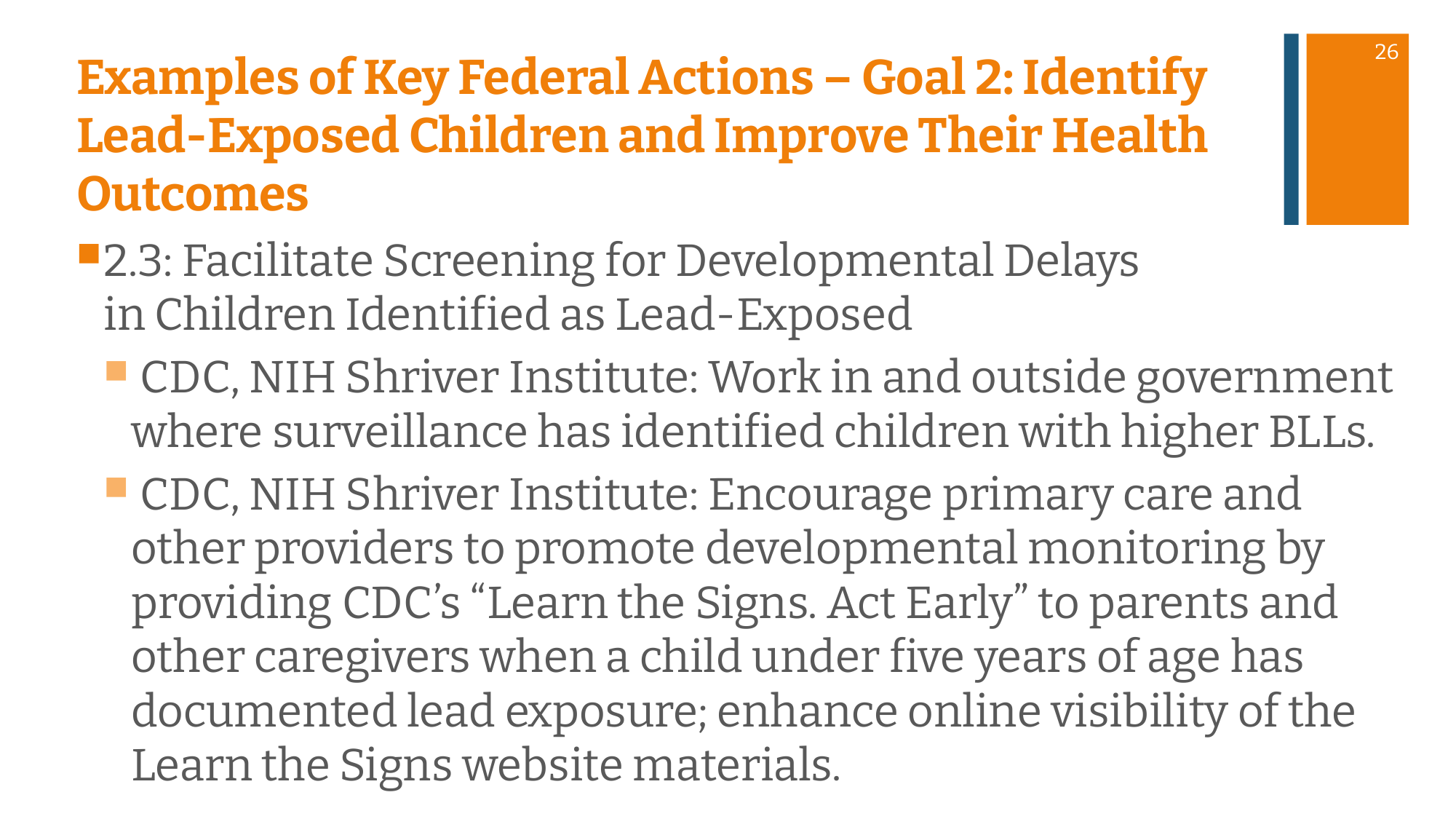

26
# Examples of Key Federal Actions – Goal 2: Identify Lead-Exposed Children and Improve Their Health Outcomes
2.3: Facilitate Screening for Developmental Delays
in Children Identified as Lead-Exposed
 CDC, NIH Shriver Institute: Work in and outside government where surveillance has identified children with higher BLLs.
 CDC, NIH Shriver Institute: Encourage primary care and other providers to promote developmental monitoring by providing CDC’s “Learn the Signs. Act Early” to parents and other caregivers when a child under five years of age has documented lead exposure; enhance online visibility of the Learn the Signs website materials.